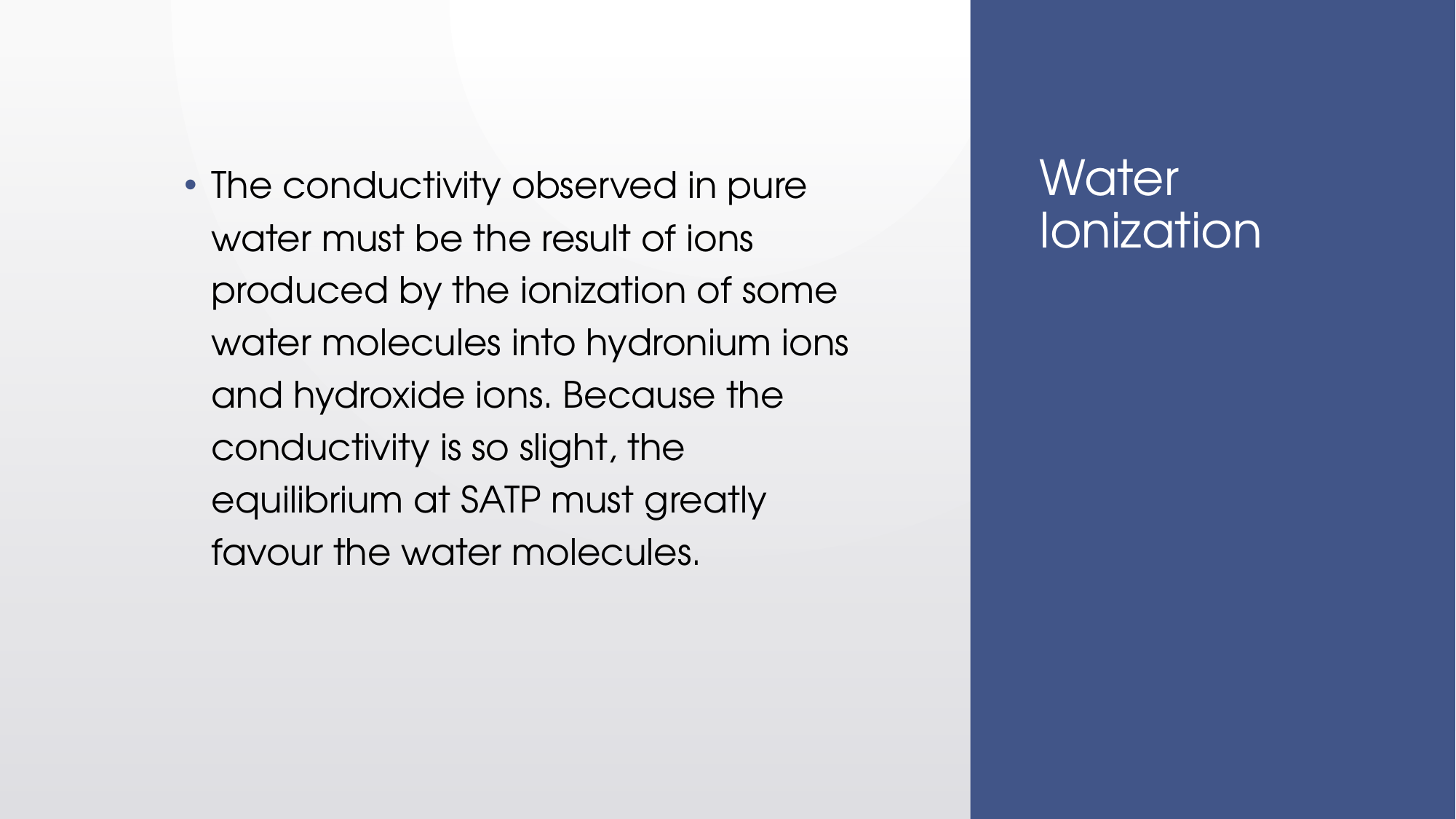

# Water Ionization
The conductivity observed in pure water must be the result of ions produced by the ionization of some water molecules into hydronium ions and hydroxide ions. Because the conductivity is so slight, the equilibrium at SATP must greatly favour the water molecules.